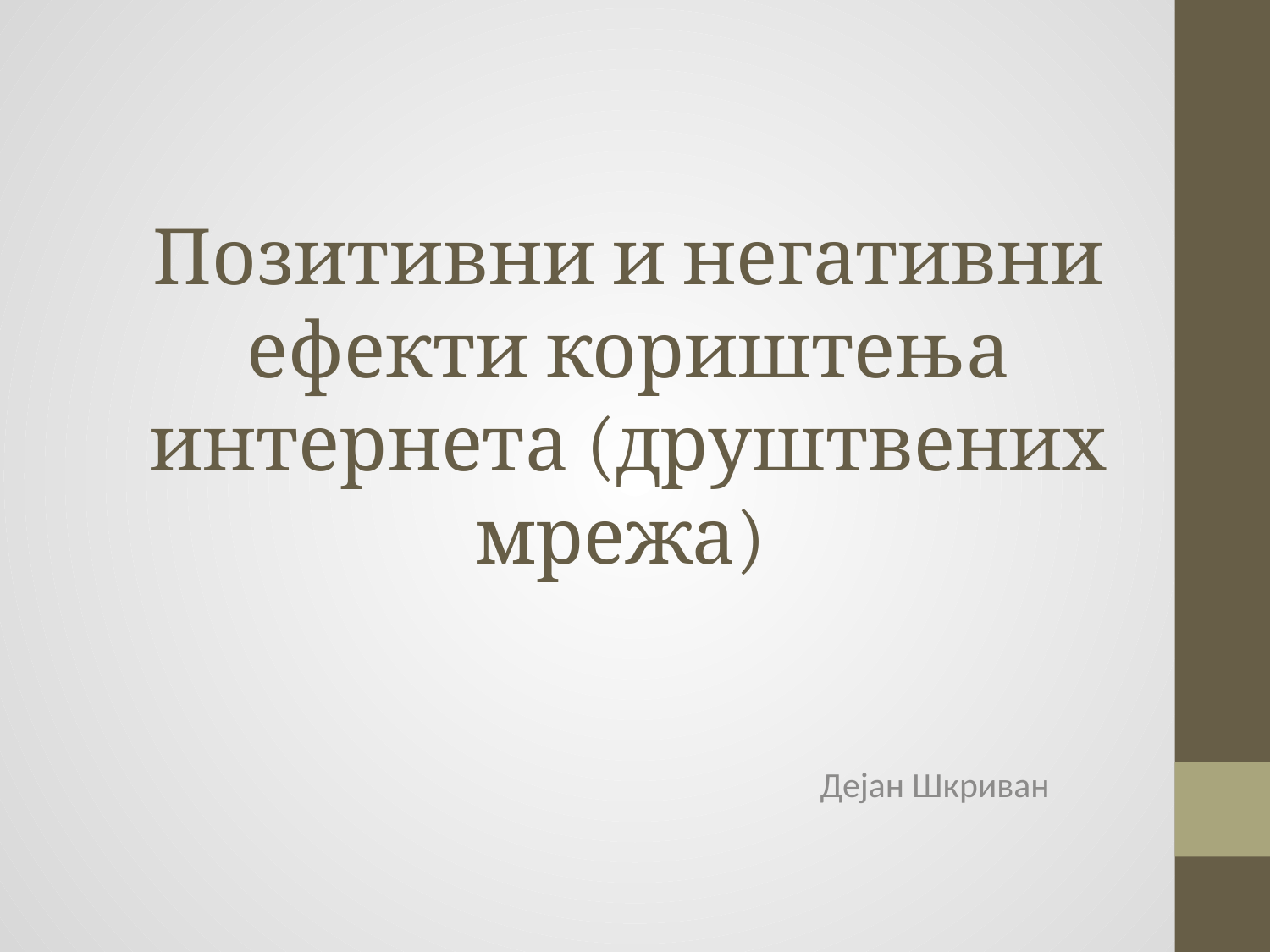

# Позитивни и негативни ефекти кориштења интернета (друштвених мрежа)
Дејан Шкриван